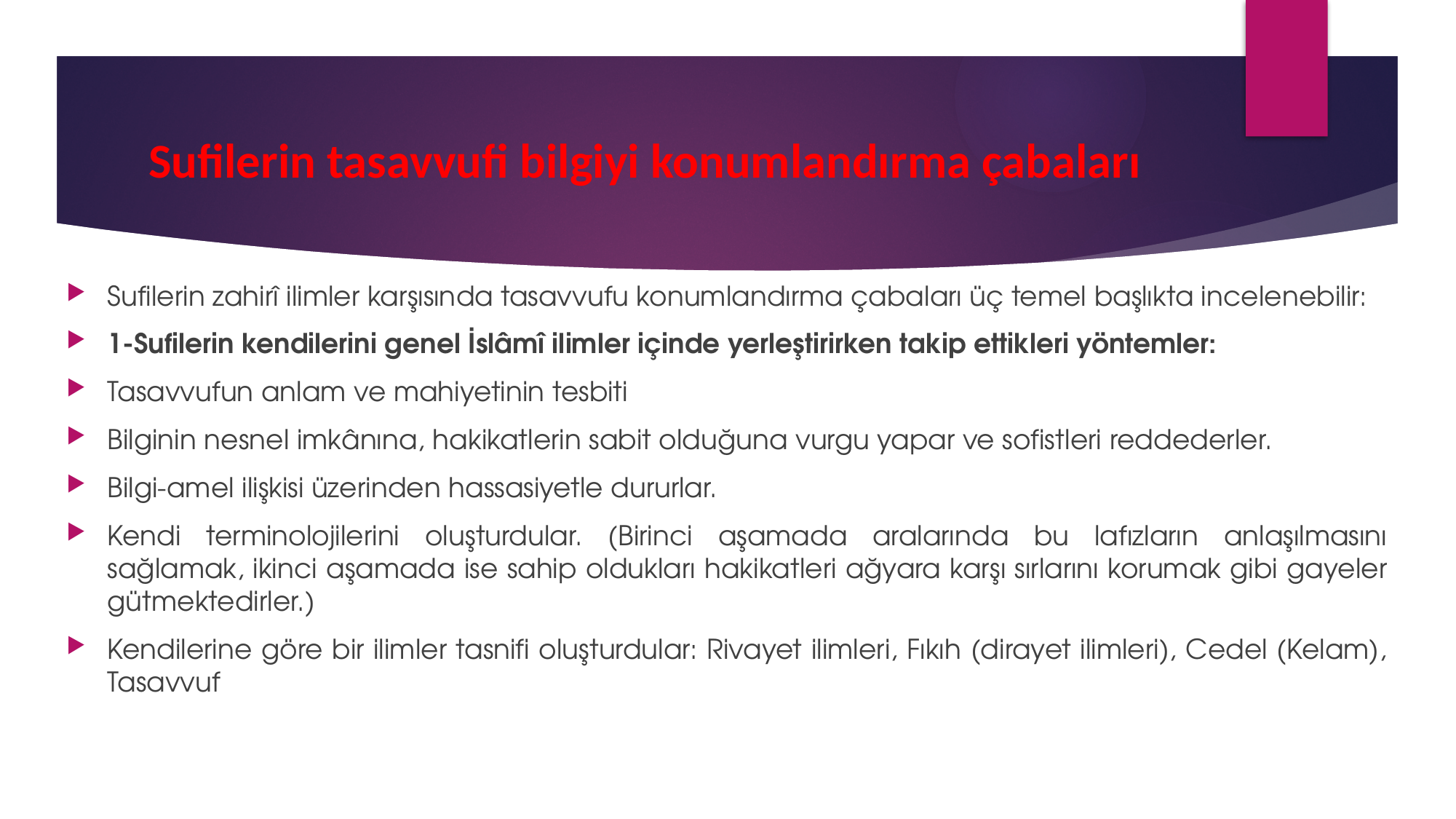

# Sufilerin tasavvufi bilgiyi konumlandırma çabaları
Sufilerin zahirî ilimler karşısında tasavvufu konumlandırma çabaları üç temel başlıkta incelenebilir:
1-Sufilerin kendilerini genel İslâmî ilimler içinde yerleştirirken takip ettikleri yöntemler:
Tasavvufun anlam ve mahiyetinin tesbiti
Bilginin nesnel imkânına, hakikatlerin sabit olduğuna vurgu yapar ve sofistleri reddederler.
Bilgi-amel ilişkisi üzerinden hassasiyetle dururlar.
Kendi terminolojilerini oluşturdular. (Birinci aşamada aralarında bu lafızların anlaşılmasını sağlamak, ikinci aşamada ise sahip oldukları hakikatleri ağyara karşı sırlarını korumak gibi gayeler gütmektedirler.)
Kendilerine göre bir ilimler tasnifi oluşturdular: Rivayet ilimleri, Fıkıh (dirayet ilimleri), Cedel (Kelam), Tasavvuf